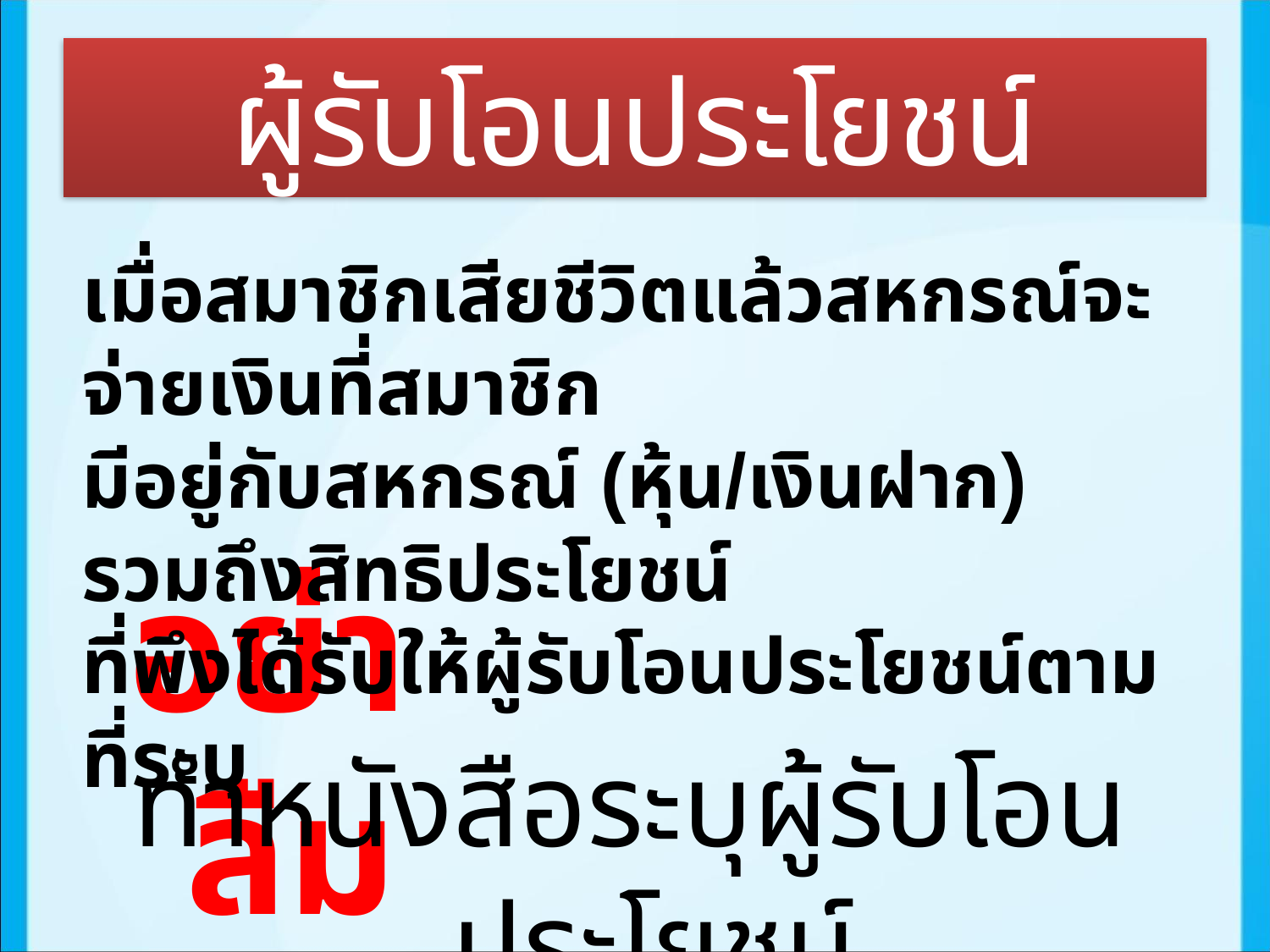

# ผู้รับโอนประโยชน์
เมื่อสมาชิกเสียชีวิตแล้วสหกรณ์จะจ่ายเงินที่สมาชิก
มีอยู่กับสหกรณ์ (หุ้น/เงินฝาก) รวมถึงสิทธิประโยชน์
ที่พึงได้รับให้ผู้รับโอนประโยชน์ตามที่ระบุ
อย่าลืม
ทำหนังสือระบุผู้รับโอนประโยชน์